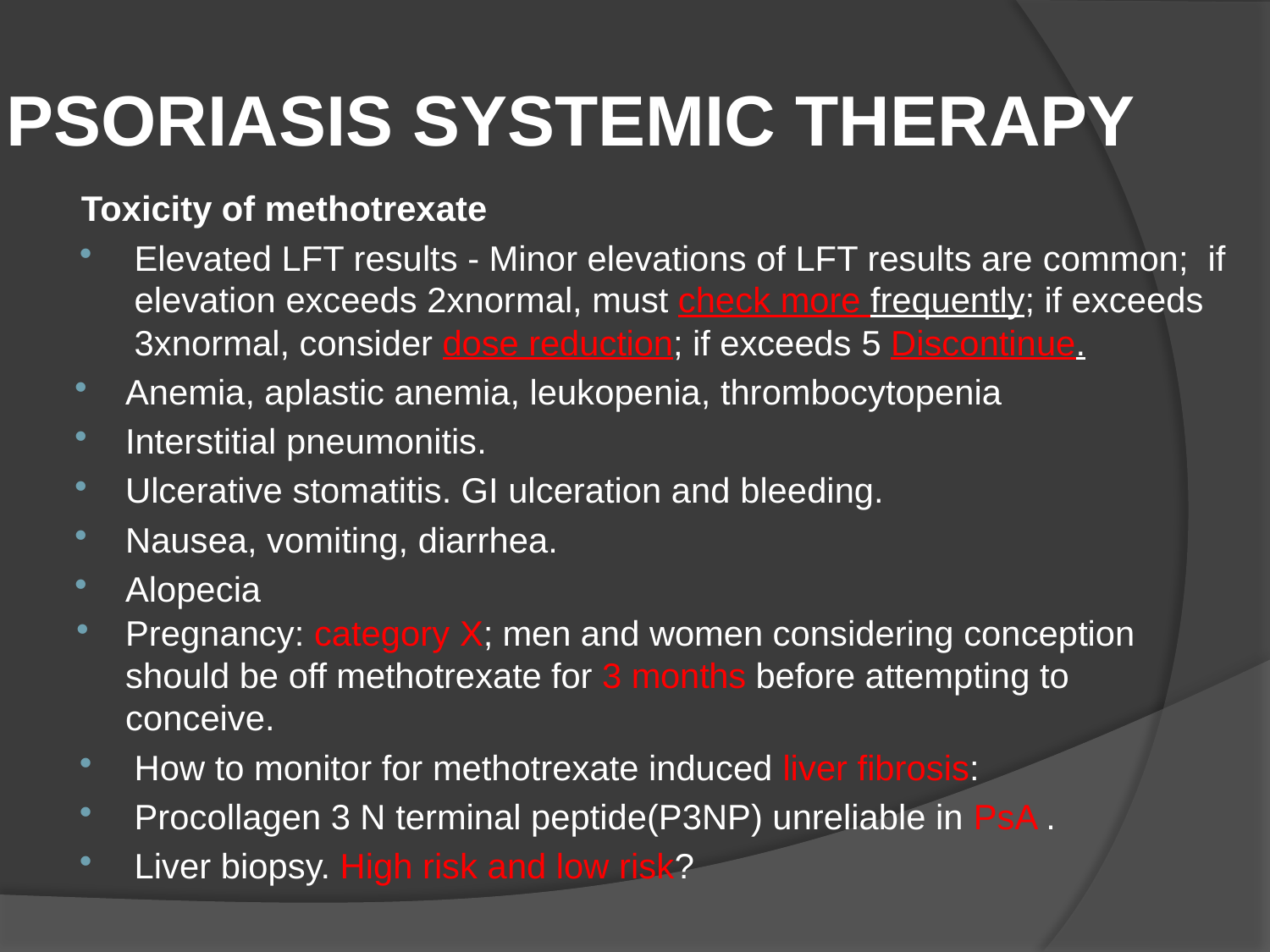

# PSORIASIS SYSTEMIC THERAPY
Toxicity of methotrexate
Elevated LFT results - Minor elevations of LFT results are common;  if elevation exceeds 2xnormal, must check more frequently; if exceeds 3xnormal, consider dose reduction; if exceeds 5 Discontinue.
Anemia, aplastic anemia, leukopenia, thrombocytopenia
Interstitial pneumonitis.
Ulcerative stomatitis. GI ulceration and bleeding.
Nausea, vomiting, diarrhea.
Alopecia
Pregnancy: category X; men and women considering conception  should be off methotrexate for 3 months before attempting to  conceive.
How to monitor for methotrexate induced liver fibrosis:
Procollagen 3 N terminal peptide(P3NP) unreliable in PsA .
Liver biopsy. High risk and low risk?